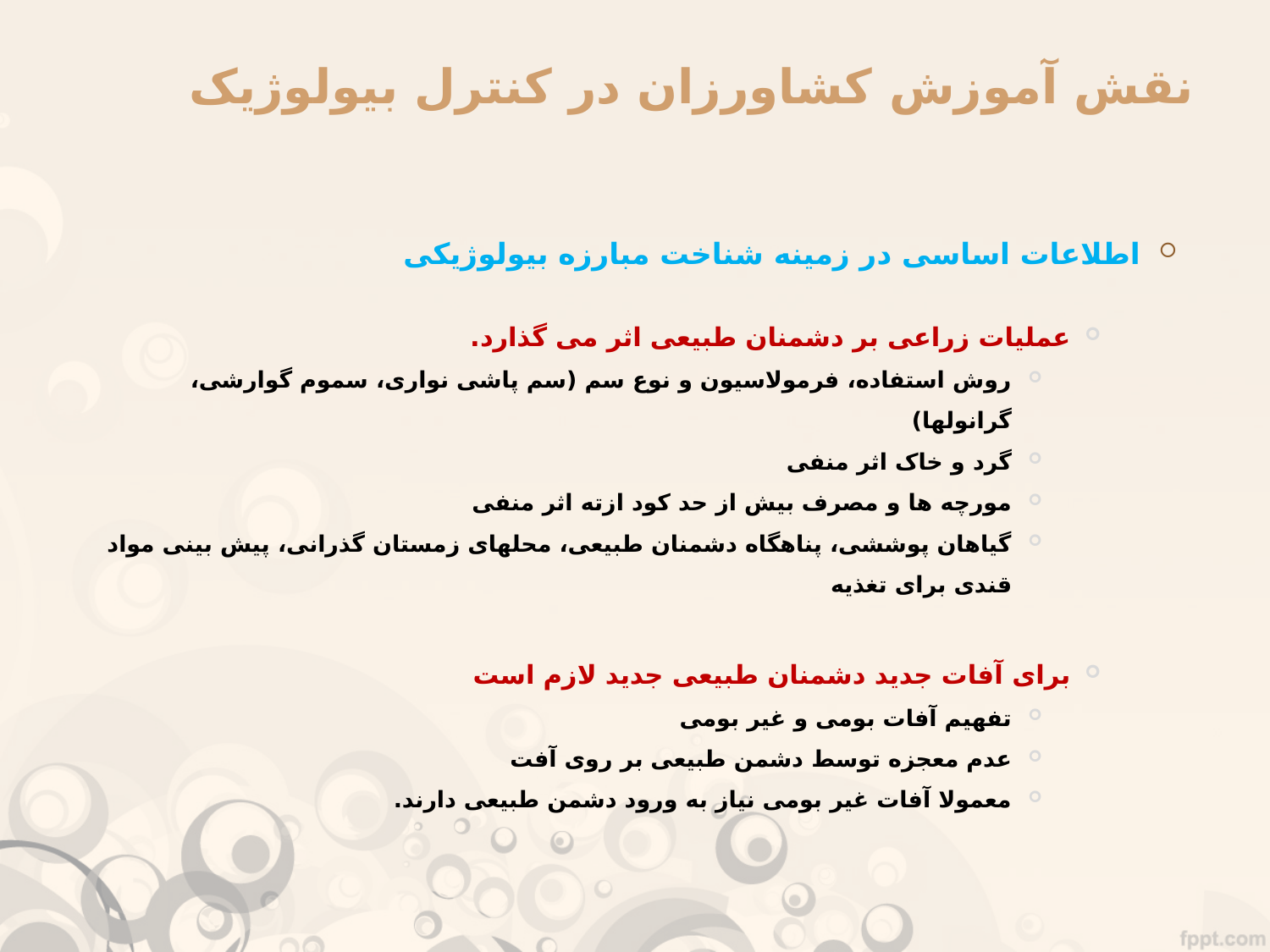

# نقش آموزش کشاورزان در کنترل بیولوژیک
اطلاعات اساسی در زمینه شناخت مبارزه بیولوژیکی
عملیات زراعی بر دشمنان طبیعی اثر می گذارد.
روش استفاده، فرمولاسیون و نوع سم (سم پاشی نواری، سموم گوارشی، گرانولها)
گرد و خاک اثر منفی
مورچه ها و مصرف بیش از حد کود ازته اثر منفی
گیاهان پوششی، پناهگاه دشمنان طبیعی، محلهای زمستان گذرانی، پیش بینی مواد قندی برای تغذیه

برای آفات جدید دشمنان طبیعی جدید لازم است
تفهیم آفات بومی و غیر بومی
عدم معجزه توسط دشمن طبیعی بر روی آفت
معمولا آفات غیر بومی نیاز به ورود دشمن طبیعی دارند.